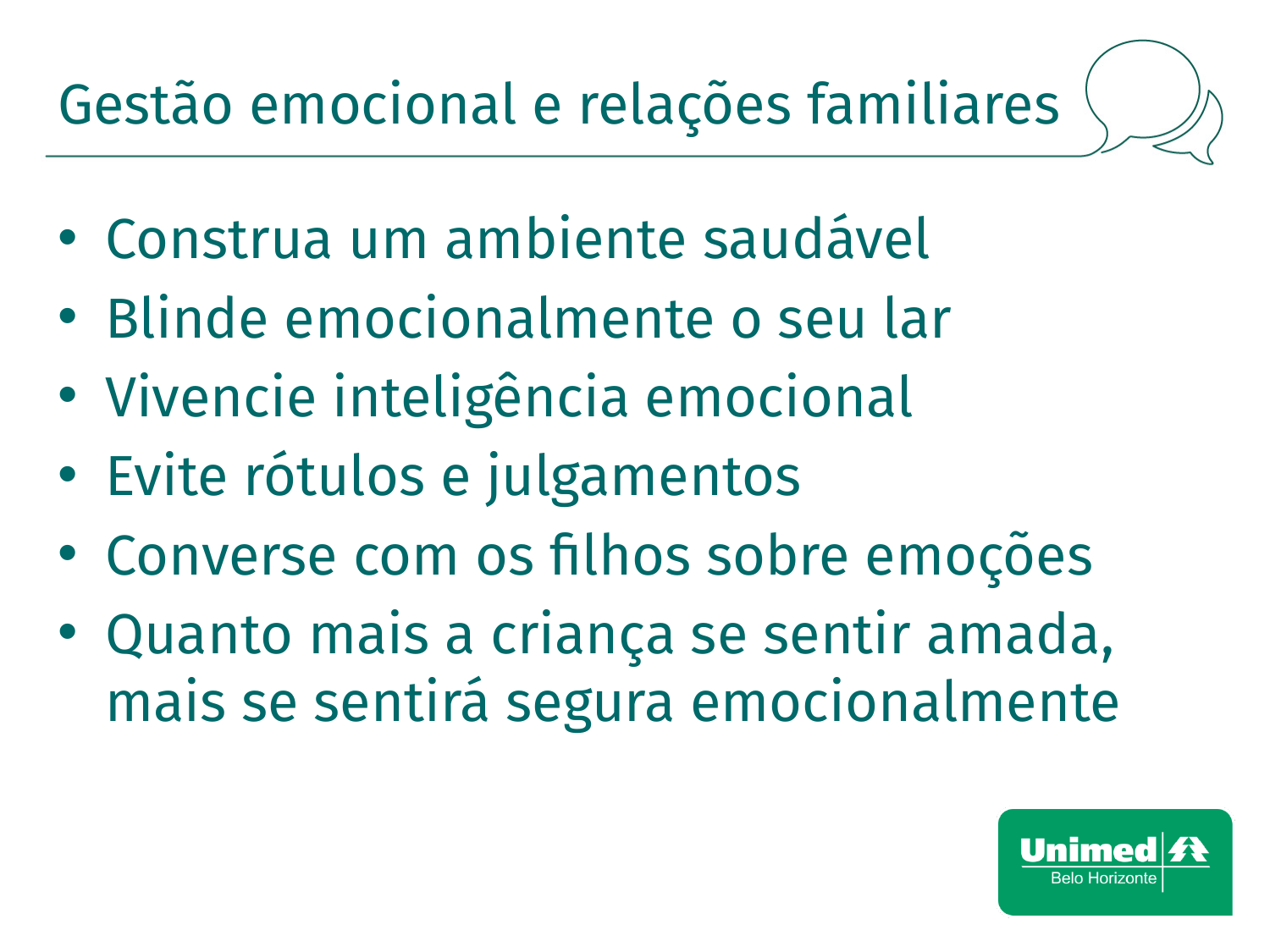

# Gestão emocional e relações familiares
Construa um ambiente saudável
Blinde emocionalmente o seu lar
Vivencie inteligência emocional
Evite rótulos e julgamentos
Converse com os filhos sobre emoções
Quanto mais a criança se sentir amada, mais se sentirá segura emocionalmente